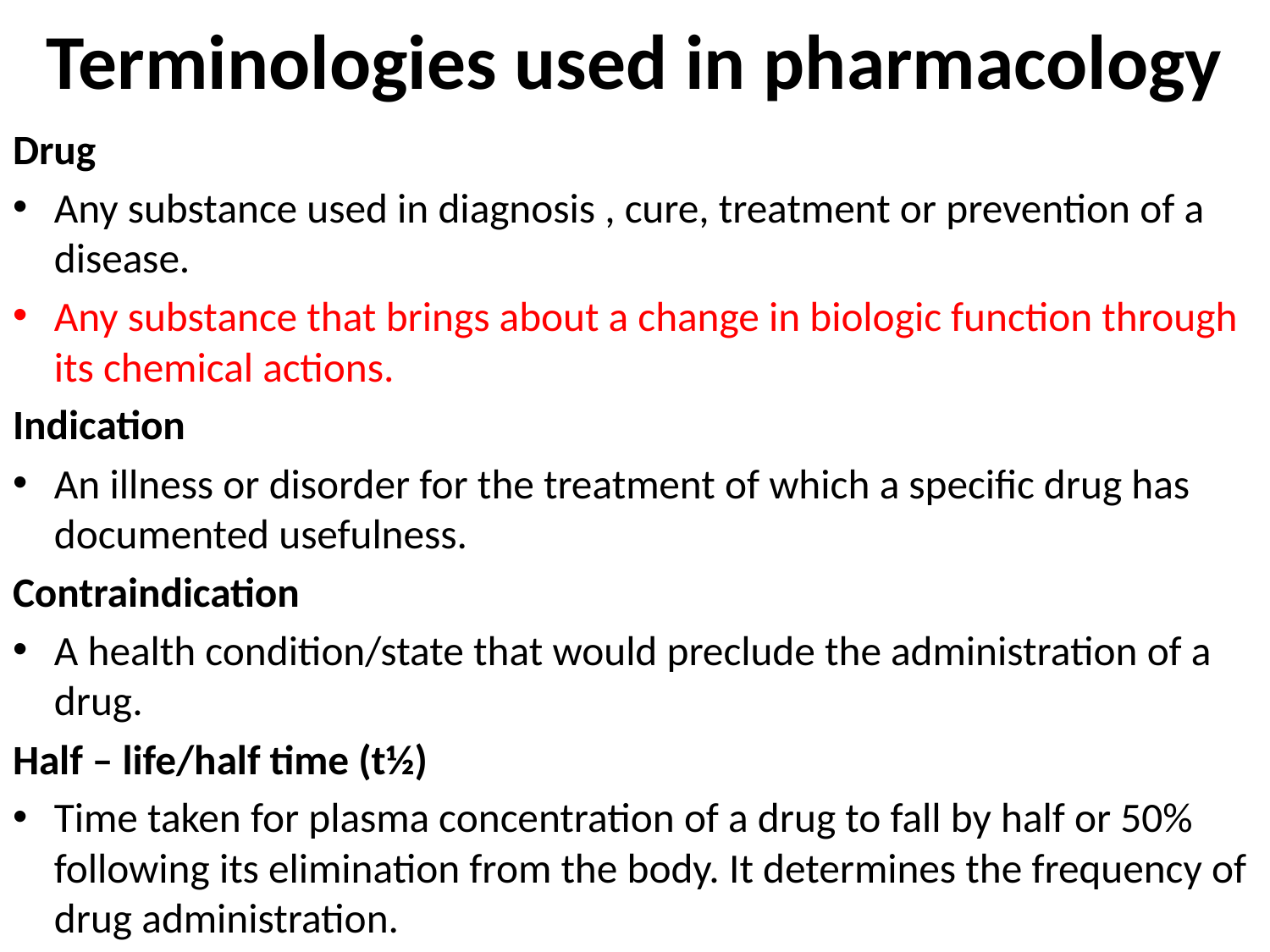

# Terminologies used in pharmacology
Drug
Any substance used in diagnosis , cure, treatment or prevention of a disease.
Any substance that brings about a change in biologic function through its chemical actions.
Indication
An illness or disorder for the treatment of which a specific drug has documented usefulness.
Contraindication
A health condition/state that would preclude the administration of a drug.
Half – life/half time (t½)
Time taken for plasma concentration of a drug to fall by half or 50% following its elimination from the body. It determines the frequency of drug administration.